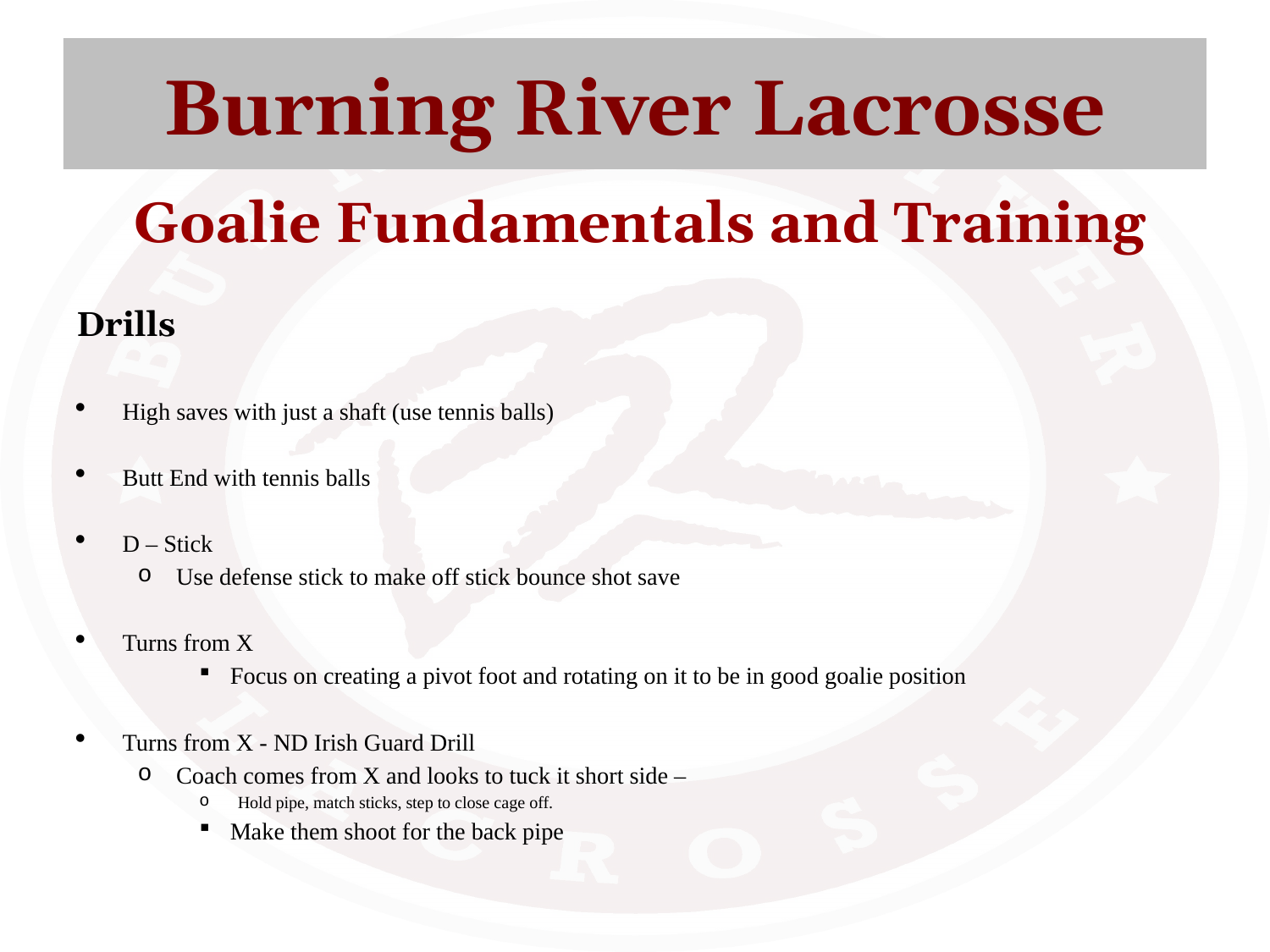

Burning River Lacrosse
Goalie Fundamentals and Training
Drills

High saves with just a shaft (use tennis balls)

Butt End with tennis balls

D – Stick
Use defense stick to make off stick bounce shot save

Turns from X
Focus on creating a pivot foot and rotating on it to be in good goalie position

Turns from X - ND Irish Guard Drill
Coach comes from X and looks to tuck it short side –
Hold pipe, match sticks, step to close cage off.
Make them shoot for the back pipe